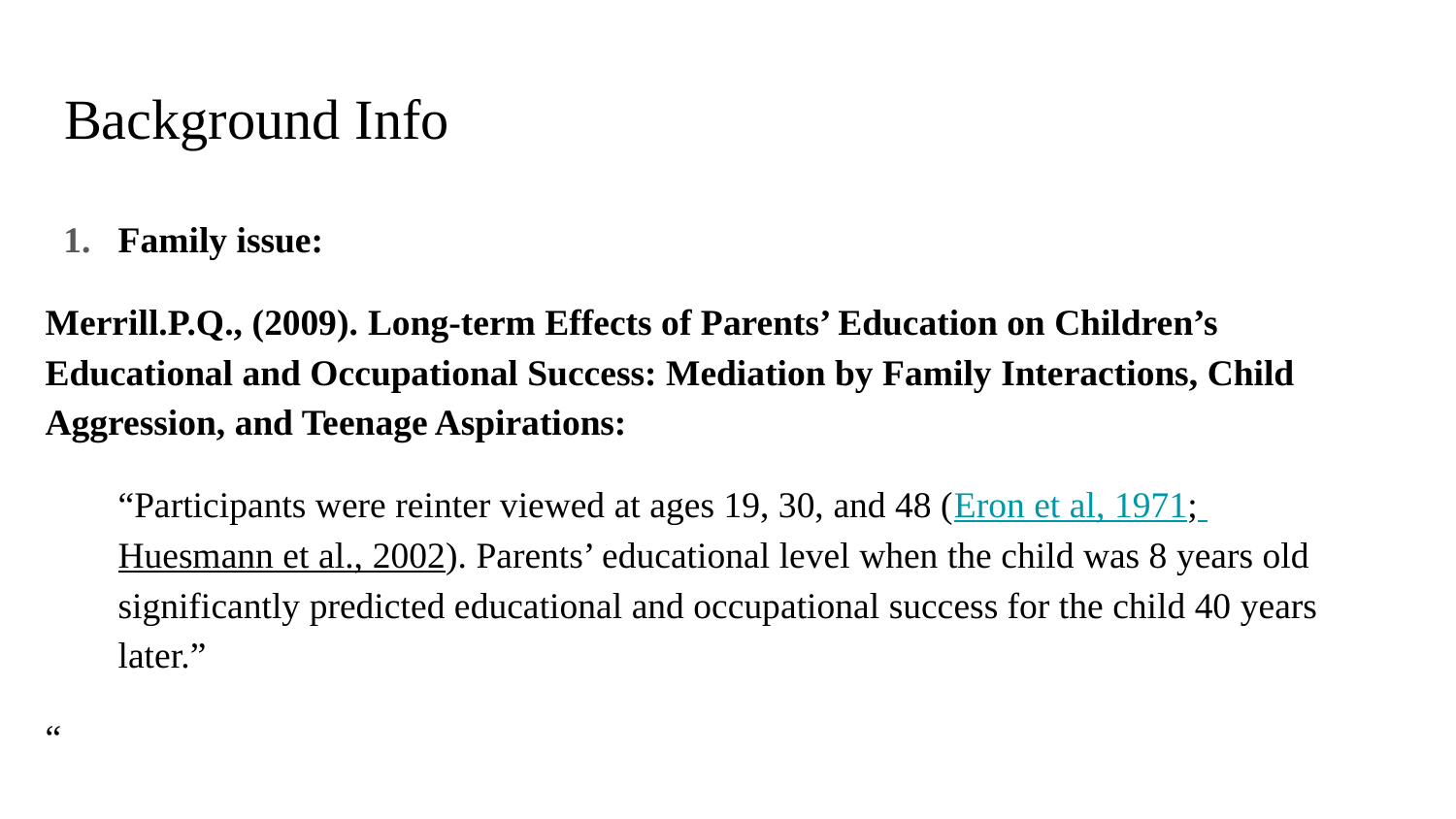

# Background Info
Family issue:
Merrill.P.Q., (2009). Long-term Effects of Parents’ Education on Children’s Educational and Occupational Success: Mediation by Family Interactions, Child Aggression, and Teenage Aspirations:
“Participants were reinter viewed at ages 19, 30, and 48 (Eron et al, 1971; Huesmann et al., 2002). Parents’ educational level when the child was 8 years old significantly predicted educational and occupational success for the child 40 years later.”
“